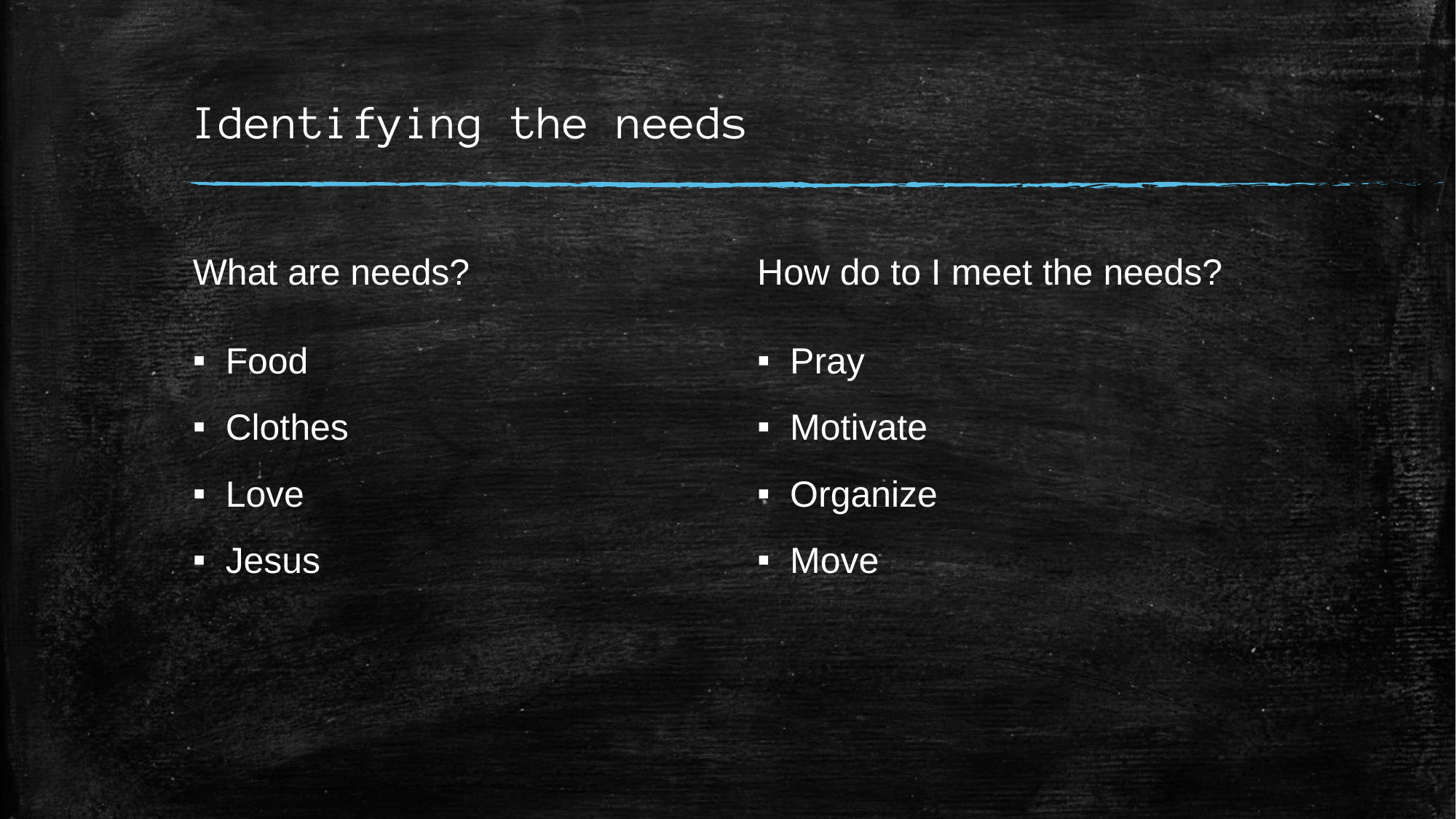

# Identifying the needs
What are needs?
How do to I meet the needs?
Food
Clothes
Love
Jesus
Pray
Motivate
Organize
Move